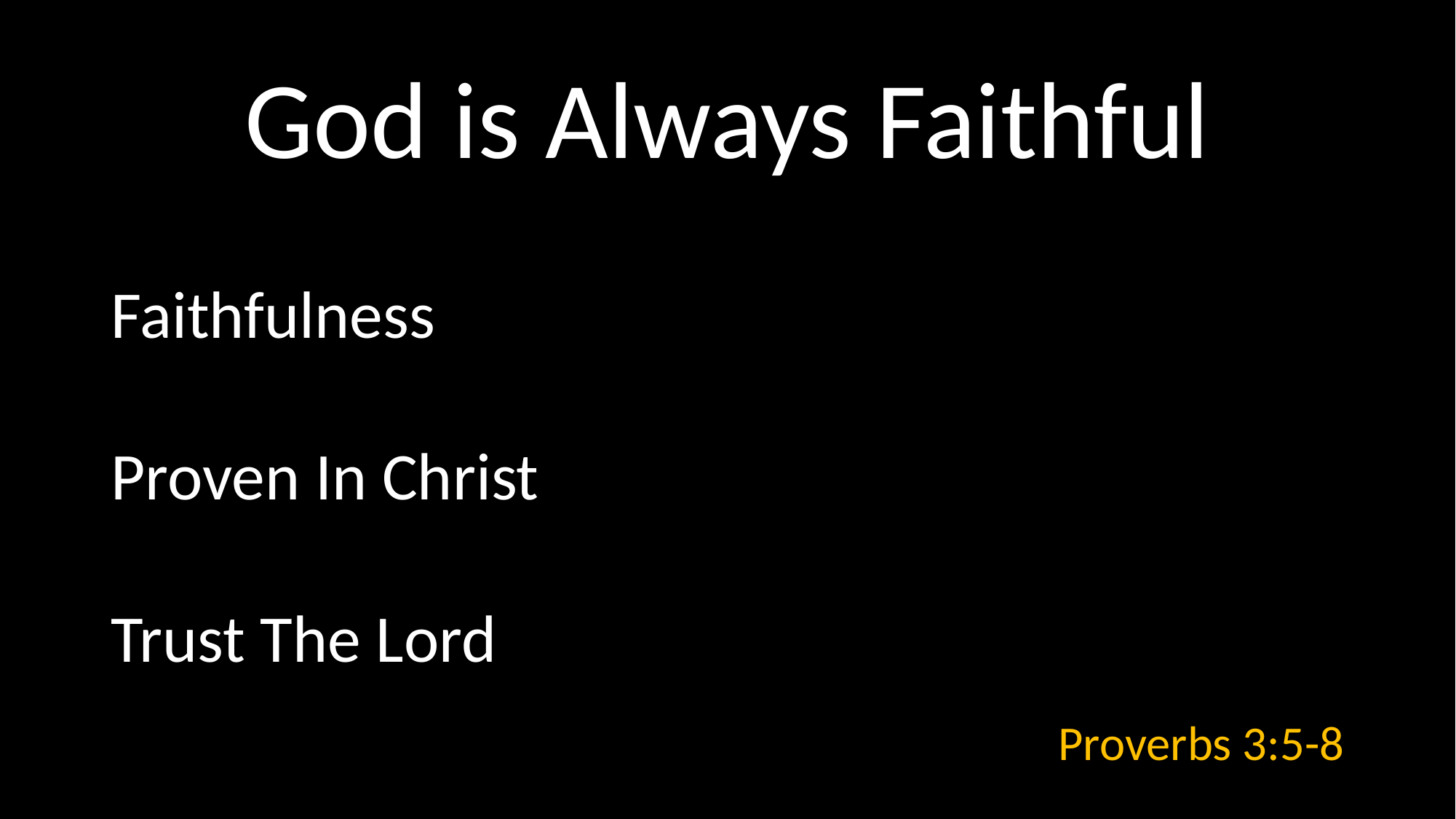

# God is Always Faithful
Proverbs 3:5-8
Faithfulness
Proven In Christ
Trust The Lord